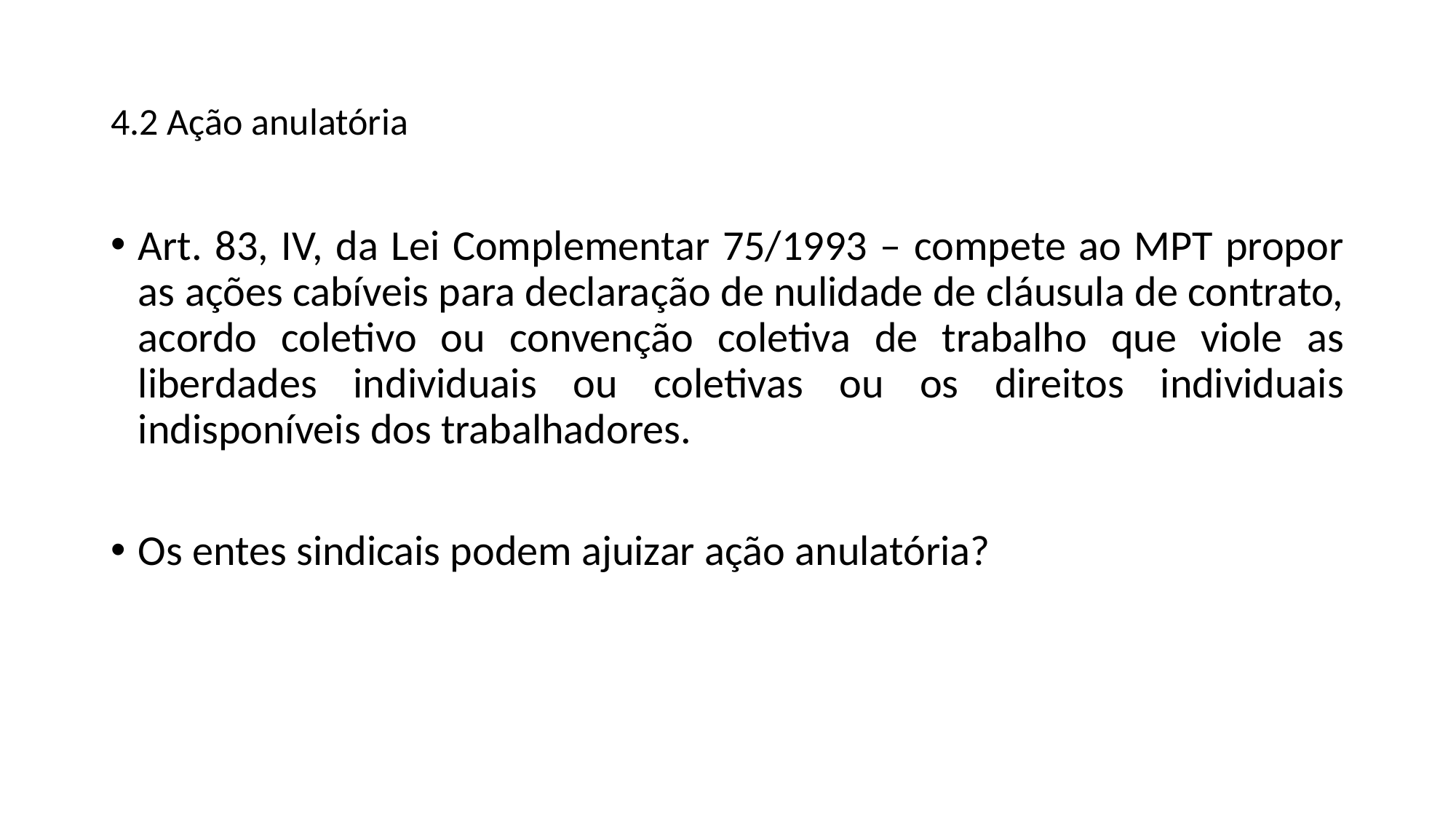

# 4.2 Ação anulatória
Art. 83, IV, da Lei Complementar 75/1993 – compete ao MPT propor as ações cabíveis para declaração de nulidade de cláusula de contrato, acordo coletivo ou convenção coletiva de trabalho que viole as liberdades individuais ou coletivas ou os direitos individuais indisponíveis dos trabalhadores.

Os entes sindicais podem ajuizar ação anulatória?